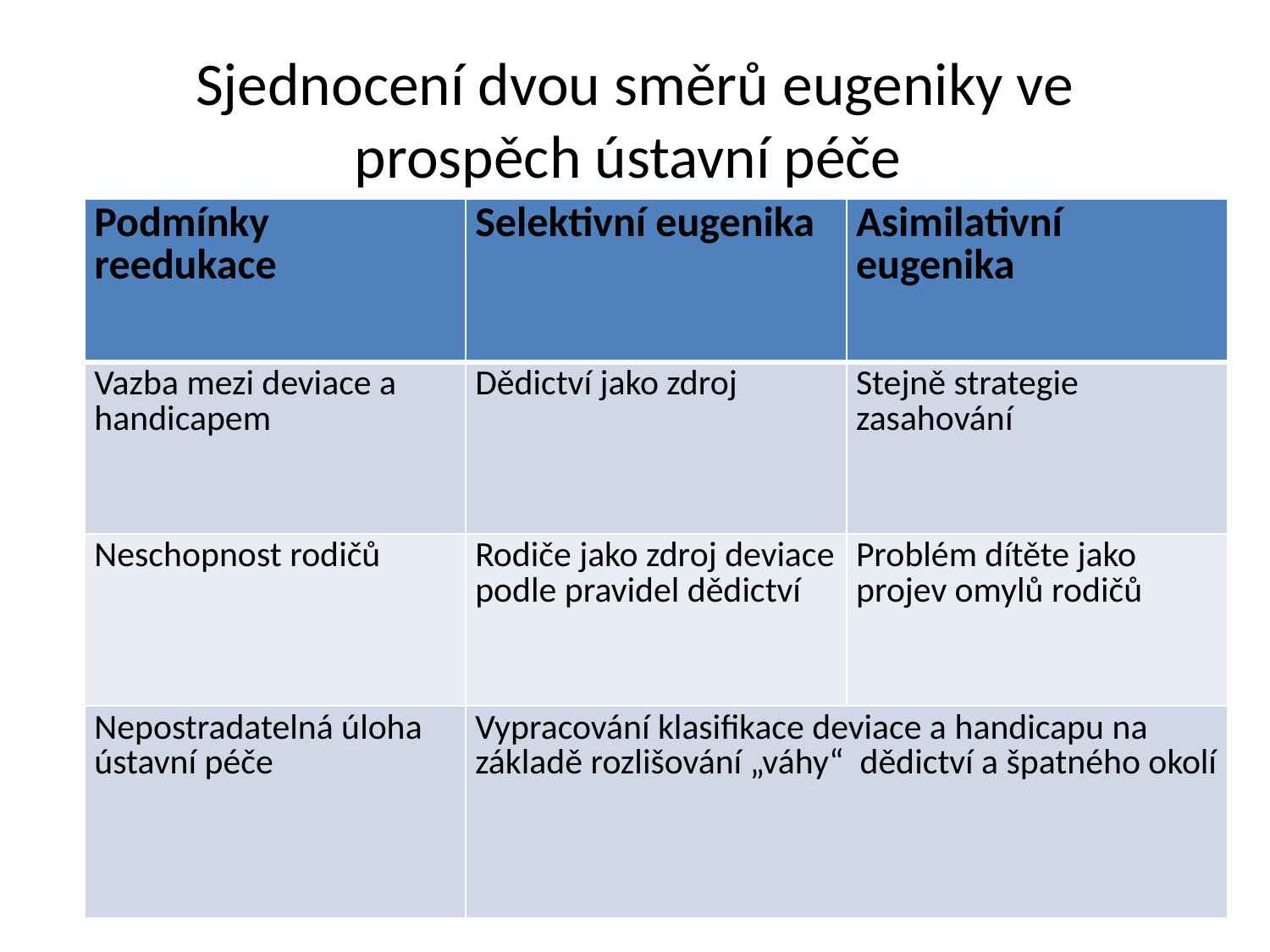

# Sjednocení dvou směrů eugeniky ve prospěch ústavní péče
| Podmínky reedukace | Selektivní eugenika | Asimilativní eugenika |
| --- | --- | --- |
| Vazba mezi deviace a handicapem | Dědictví jako zdroj | Stejně strategie zasahování |
| Neschopnost rodičů | Rodiče jako zdroj deviace podle pravidel dědictví | Problém dítěte jako projev omylů rodičů |
| Nepostradatelná úloha ústavní péče | Vypracování klasifikace deviace a handicapu na základě rozlišování „váhy“ dědictví a špatného okolí |  |